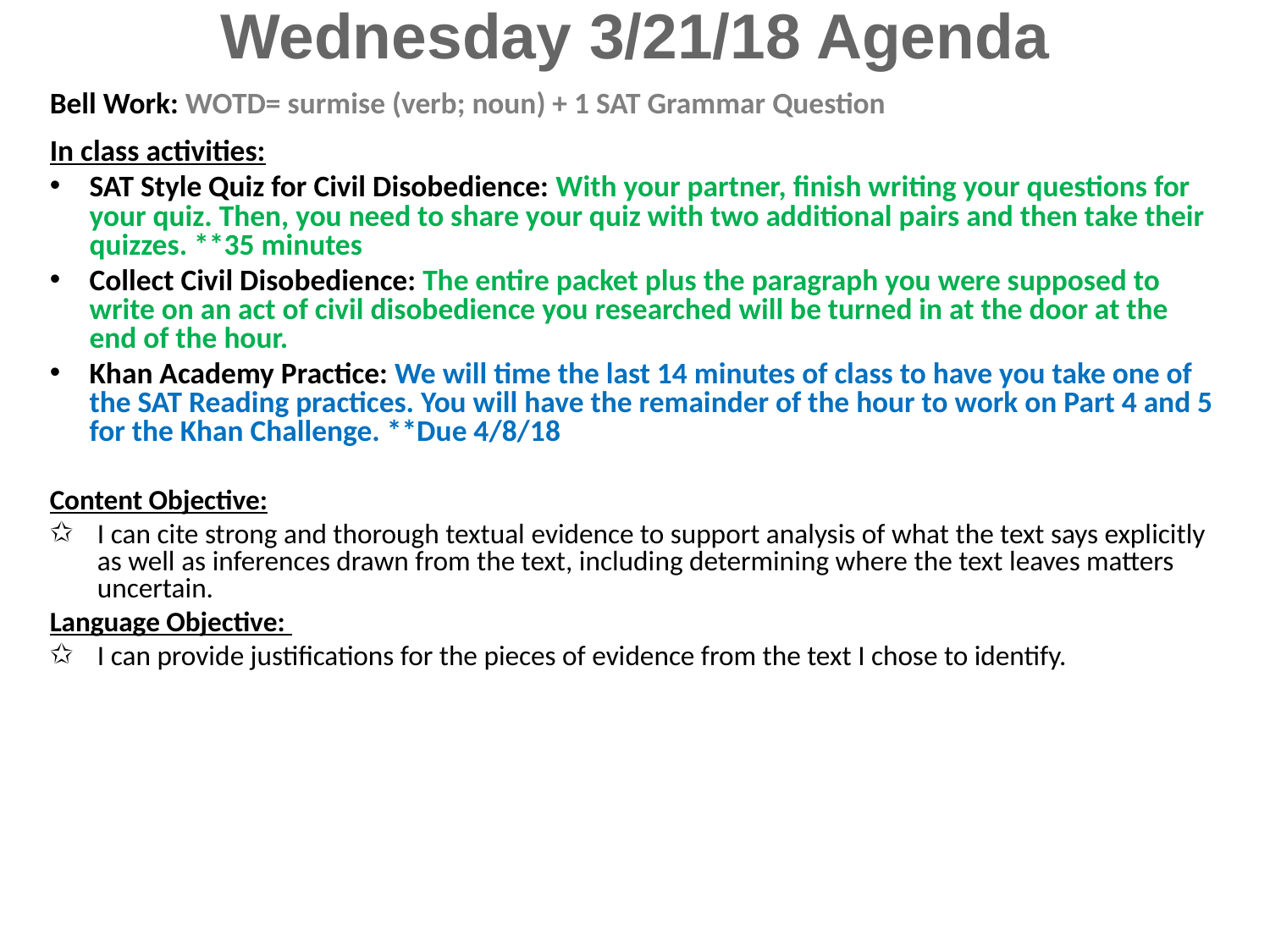

Wednesday 3/21/18 Agenda
Bell Work: WOTD= surmise (verb; noun) + 1 SAT Grammar Question

In class activities:
SAT Style Quiz for Civil Disobedience: With your partner, finish writing your questions for your quiz. Then, you need to share your quiz with two additional pairs and then take their quizzes. **35 minutes
Collect Civil Disobedience: The entire packet plus the paragraph you were supposed to write on an act of civil disobedience you researched will be turned in at the door at the end of the hour.
Khan Academy Practice: We will time the last 14 minutes of class to have you take one of the SAT Reading practices. You will have the remainder of the hour to work on Part 4 and 5 for the Khan Challenge. **Due 4/8/18

Content Objective:
I can cite strong and thorough textual evidence to support analysis of what the text says explicitly as well as inferences drawn from the text, including determining where the text leaves matters uncertain.
Language Objective:
I can provide justifications for the pieces of evidence from the text I chose to identify.